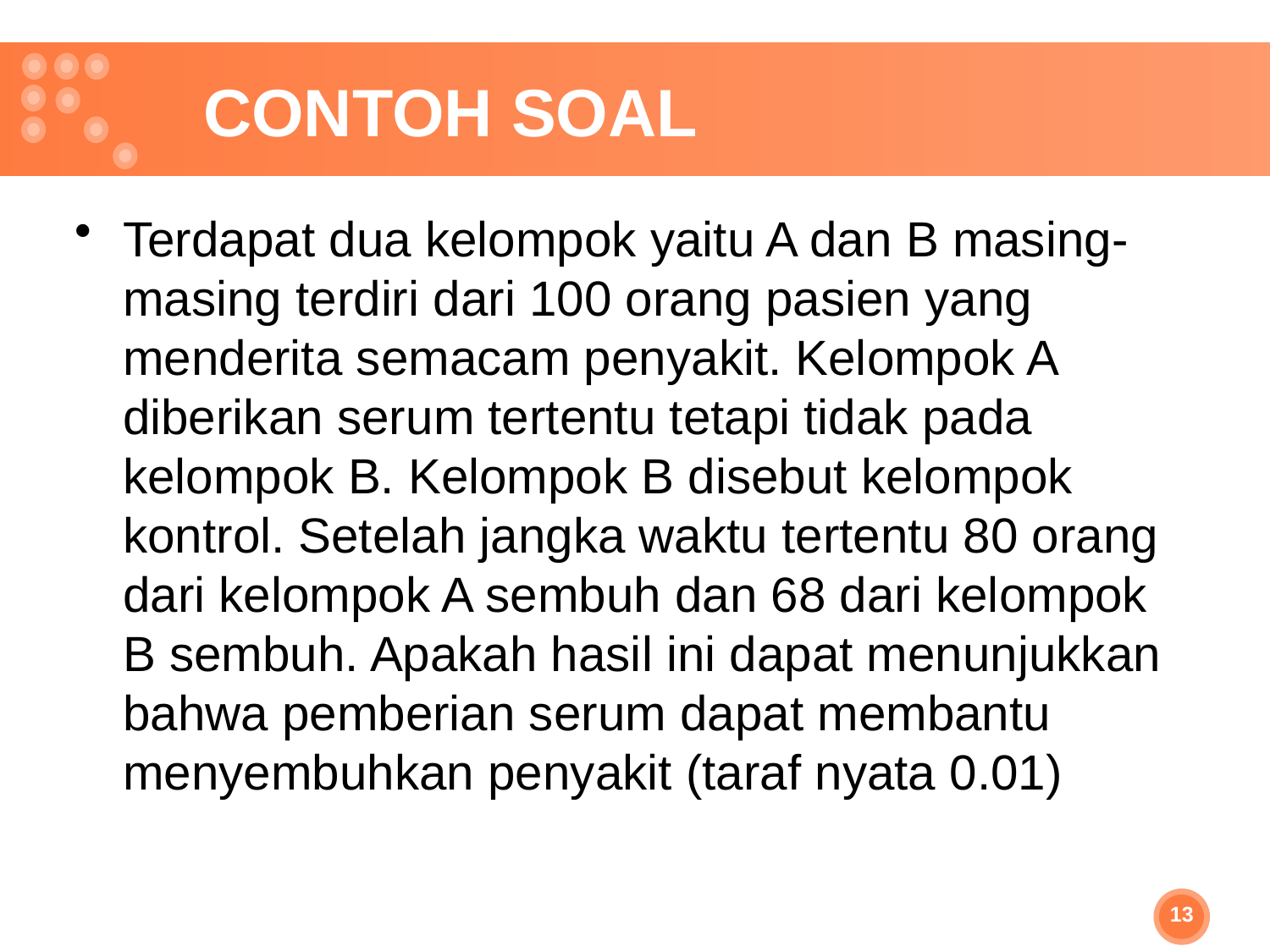

# CONTOH SOAL
Terdapat dua kelompok yaitu A dan B masing-masing terdiri dari 100 orang pasien yang menderita semacam penyakit. Kelompok A diberikan serum tertentu tetapi tidak pada kelompok B. Kelompok B disebut kelompok kontrol. Setelah jangka waktu tertentu 80 orang dari kelompok A sembuh dan 68 dari kelompok B sembuh. Apakah hasil ini dapat menunjukkan bahwa pemberian serum dapat membantu menyembuhkan penyakit (taraf nyata 0.01)
13